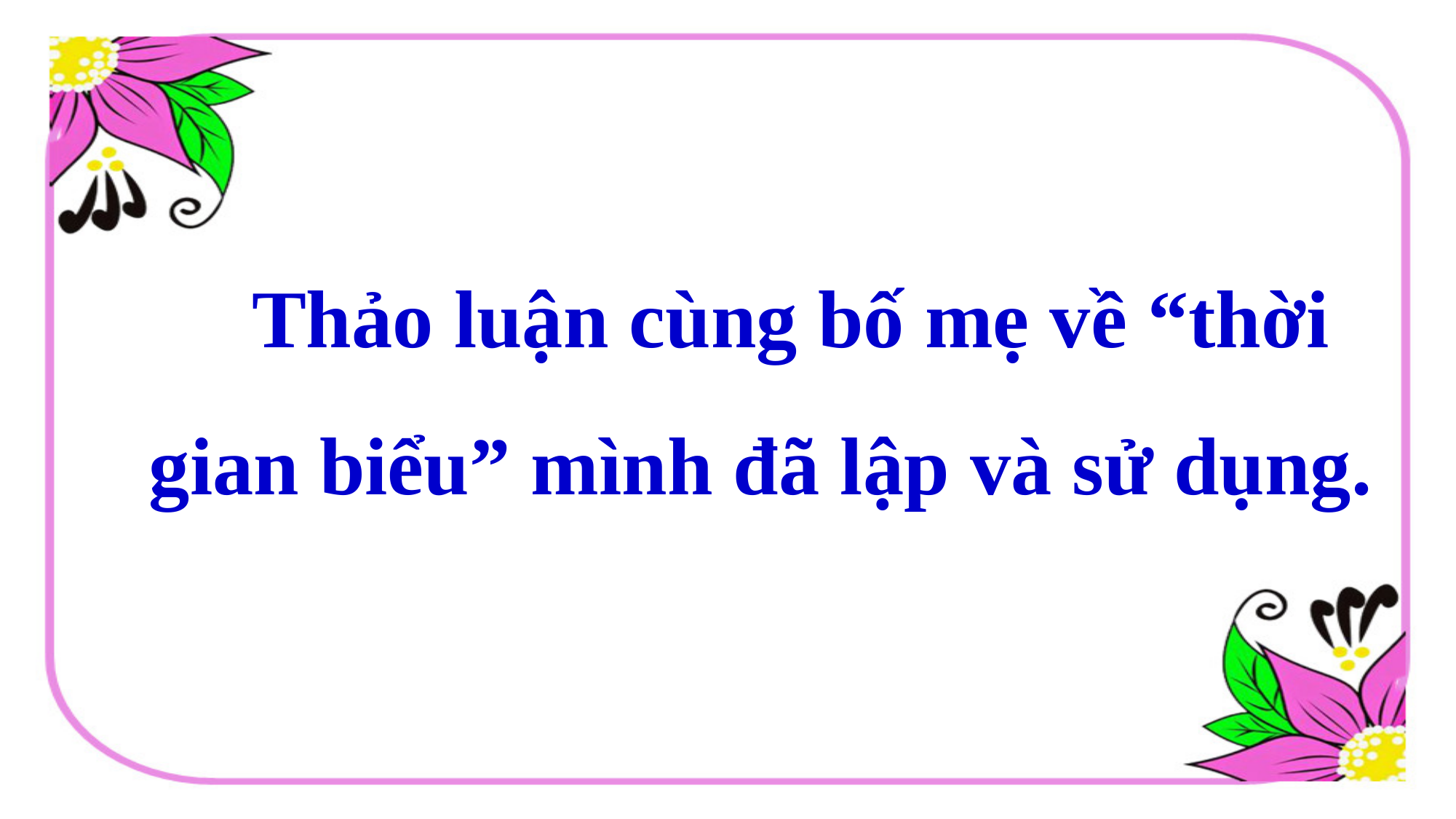

Thảo luận cùng bố mẹ về “thời gian biểu” mình đã lập và sử dụng.